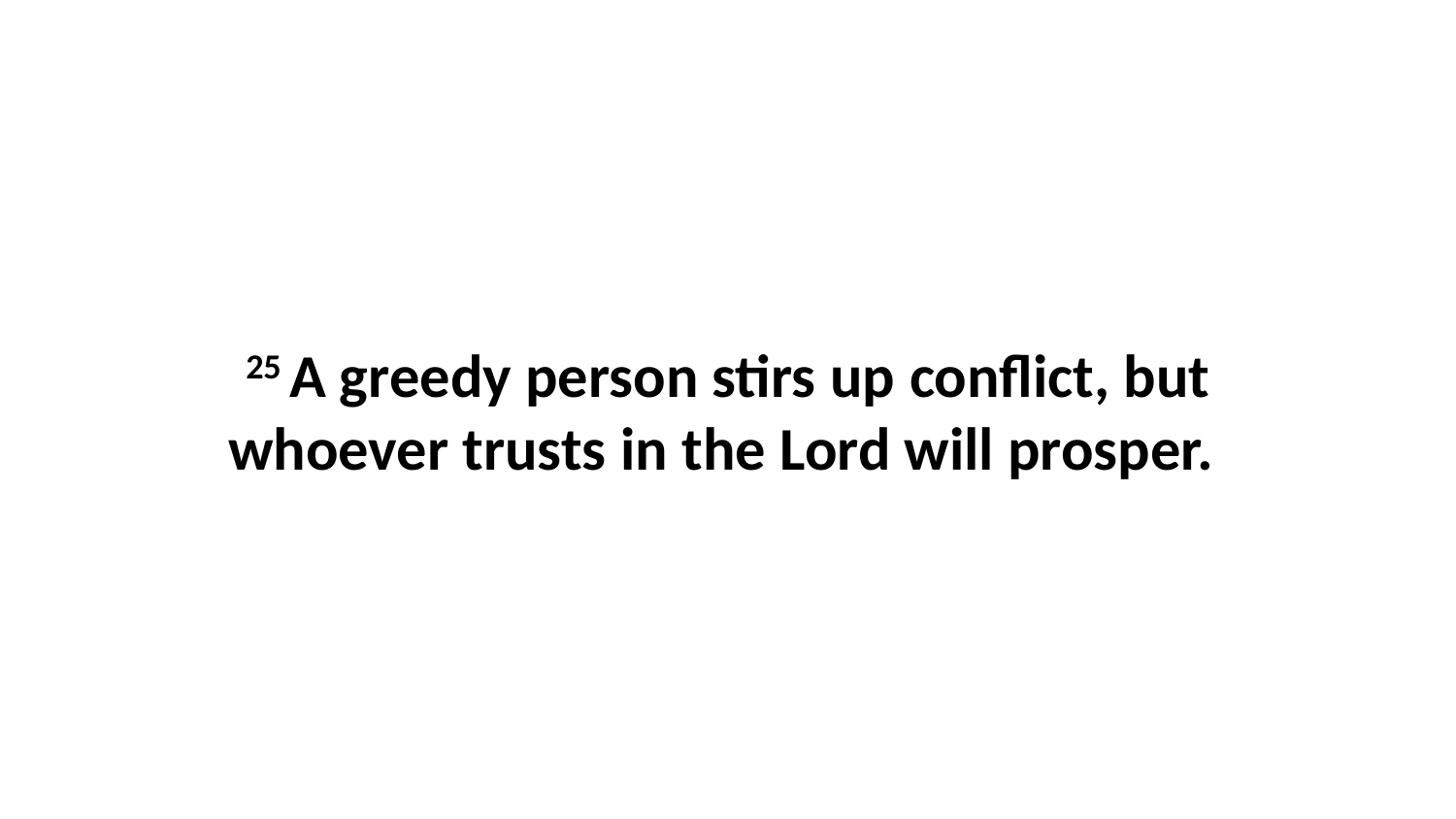

25 A greedy person stirs up conflict, but whoever trusts in the Lord will prosper.